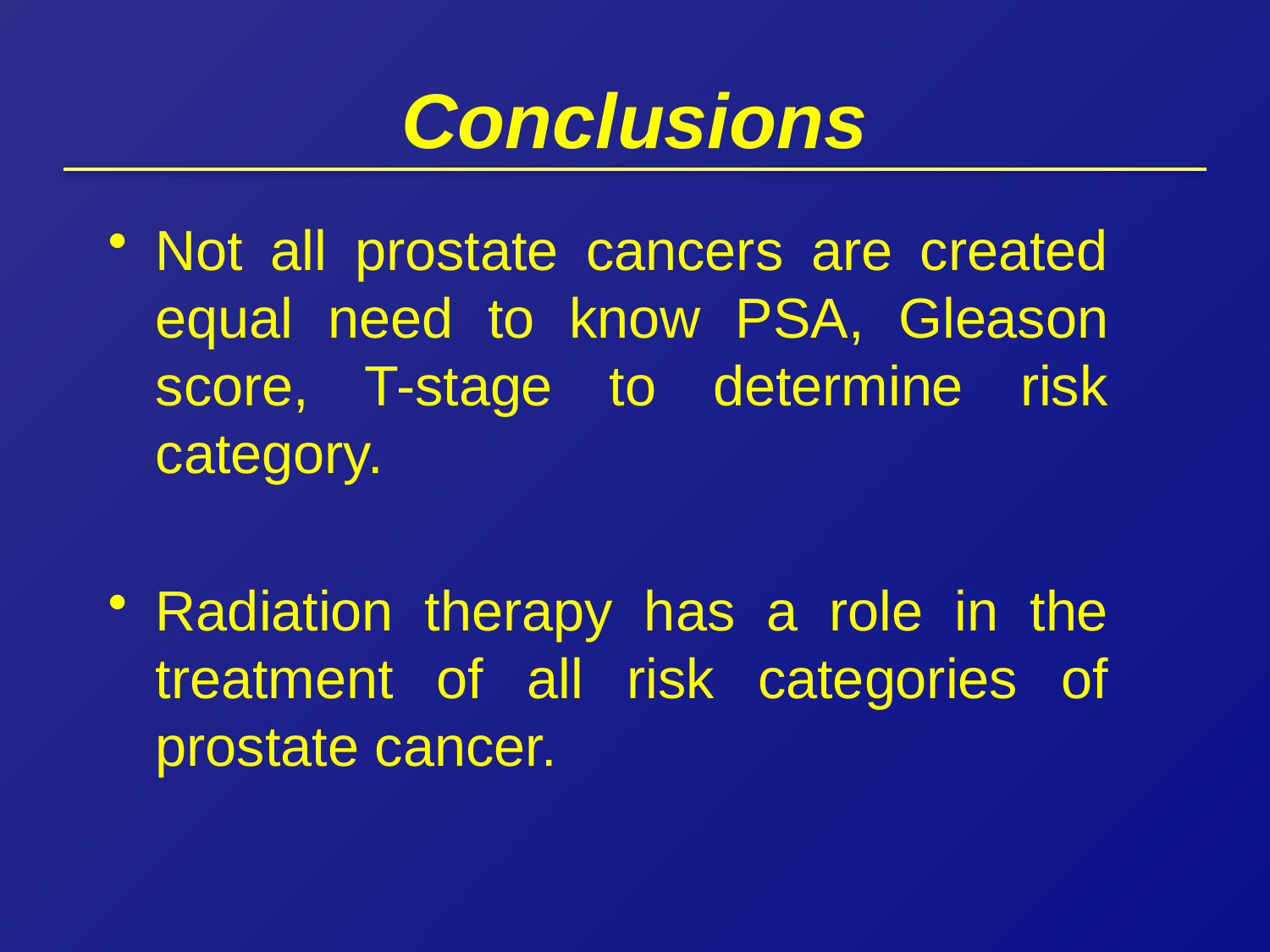

# Conclusions
Not all prostate cancers are created equal need to know PSA, Gleason score, T-stage to determine risk category.

Radiation therapy has a role in the treatment of all risk categories of prostate cancer.